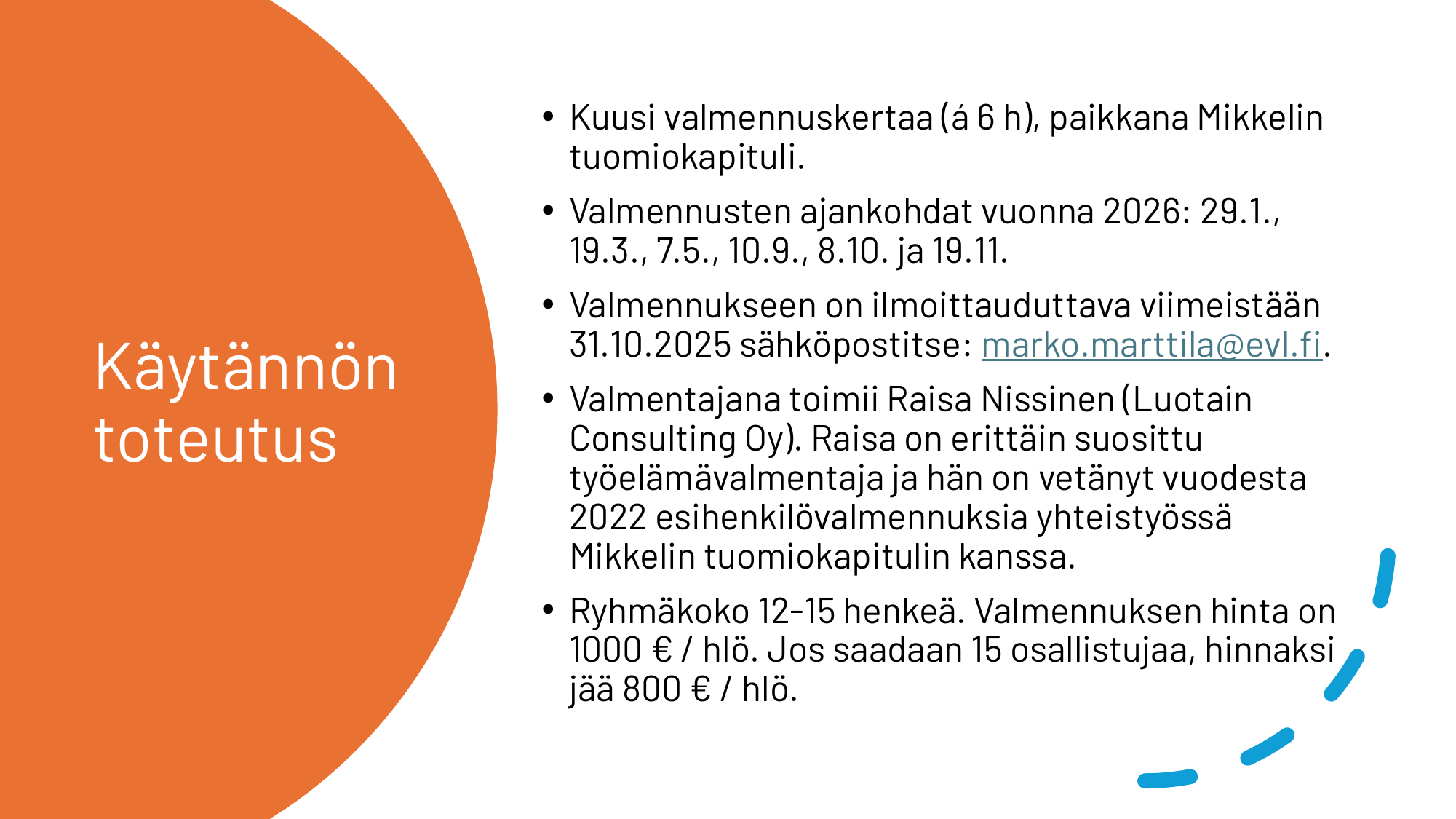

Kuusi valmennuskertaa (á 6 h), paikkana Mikkelin tuomiokapituli.
Valmennusten ajankohdat vuonna 2026: 29.1., 19.3., 7.5., 10.9., 8.10. ja 19.11.
Valmennukseen on ilmoittauduttava viimeistään 31.10.2025 sähköpostitse: marko.marttila@evl.fi.
Valmentajana toimii Raisa Nissinen (Luotain Consulting Oy). Raisa on erittäin suosittu työelämävalmentaja ja hän on vetänyt vuodesta 2022 esihenkilövalmennuksia yhteistyössä Mikkelin tuomiokapitulin kanssa.
Ryhmäkoko 12-15 henkeä. Valmennuksen hinta on 1000 € / hlö. Jos saadaan 15 osallistujaa, hinnaksi jää 800 € / hlö.
# Käytännön toteutus